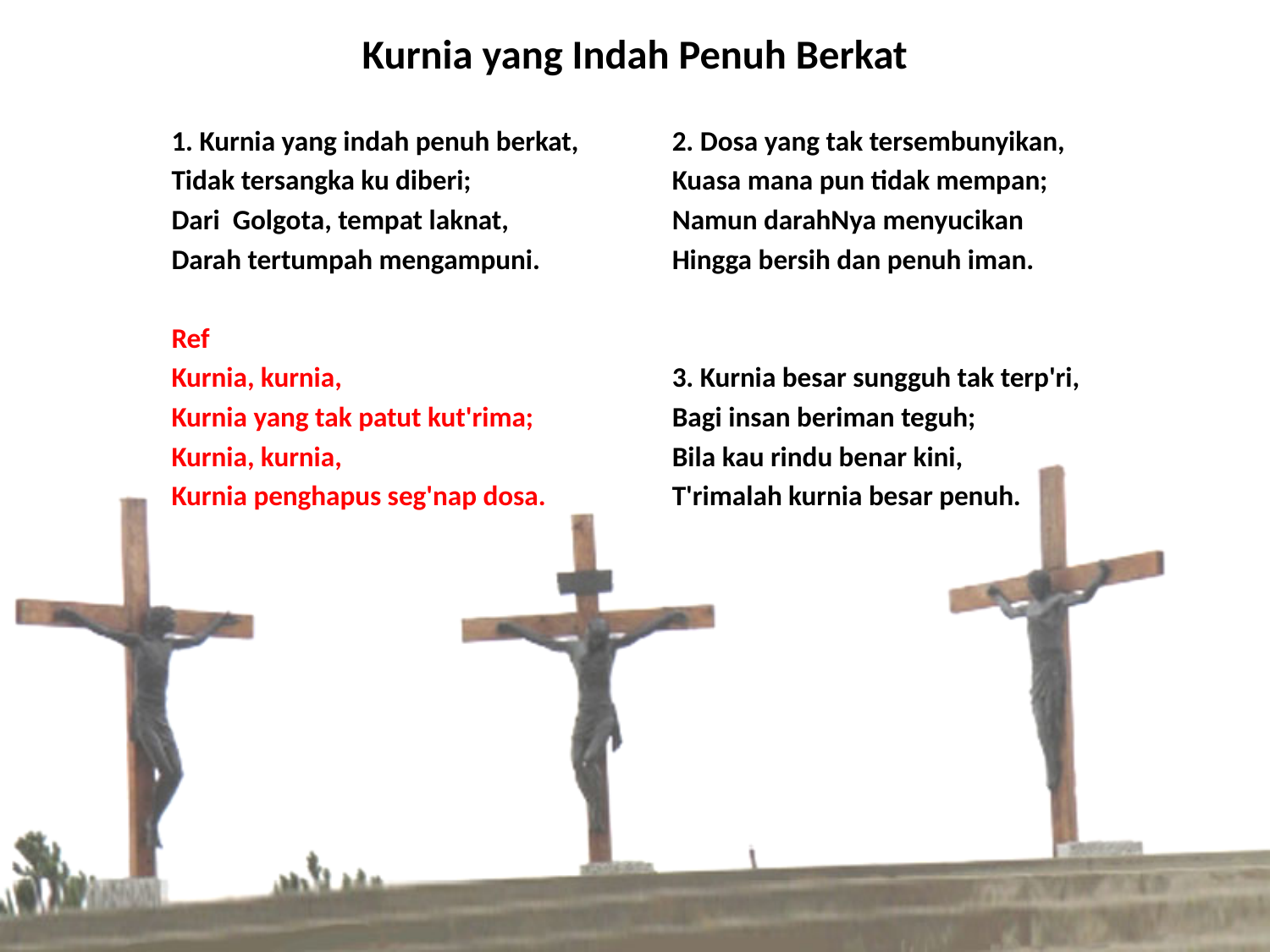

# Kurnia yang Indah Penuh Berkat
1. Kurnia yang indah penuh berkat,
Tidak tersangka ku diberi;
Dari  Golgota, tempat laknat,
Darah tertumpah mengampuni.

Ref
Kurnia, kurnia,
Kurnia yang tak patut kut'rima;
Kurnia, kurnia,
Kurnia penghapus seg'nap dosa.
2. Dosa yang tak tersembunyikan,
Kuasa mana pun tidak mempan;
Namun darahNya menyucikan
Hingga bersih dan penuh iman.

3. Kurnia besar sungguh tak terp'ri,
Bagi insan beriman teguh;
Bila kau rindu benar kini,
T'rimalah kurnia besar penuh.